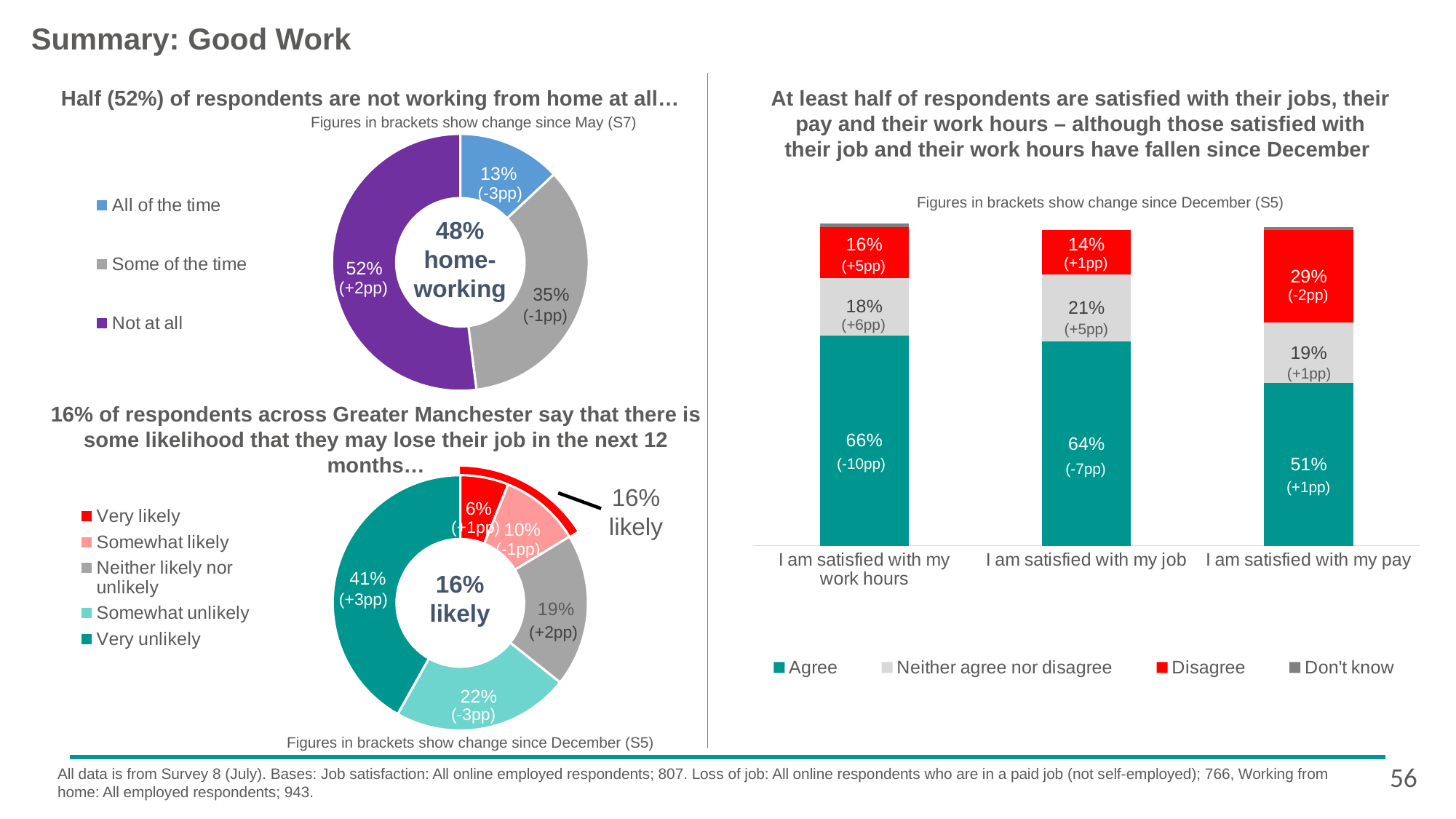

# Summary: Good Work
Half (52%) of respondents are not working from home at all…
At least half of respondents are satisfied with their jobs, their pay and their work hours – although those satisfied with their job and their work hours have fallen since December

### Chart

| Category | Greater Manchester |
|---|---|
| All of the time | 0.13 |
| Some of the time | 0.35 |
| Not at all  | 0.52 |
Figures in brackets show change since May (S7)

### Chart

| Category | Agree | Neither agree nor disagree | Disagree | Don't know  |
|---|---|---|---|---|
| I am satisfied with my work hours | 0.66 | 0.18 | 0.16 | 0.01 |
| I am satisfied with my job | 0.64 | 0.21 | 0.14 | 0.0 |
| I am satisfied with my pay | 0.51 | 0.19 | 0.29 | 0.01 |
(-3pp)
(+2pp)
(-1pp)
48%
home-working
Figures in brackets show change since December (S5)
(+1pp)
(+5pp)
(-2pp)
(+6pp)
(+5pp)
(+1pp)
16% of respondents across Greater Manchester say that there is some likelihood that they may lose their job in the next 12 months…
(-10pp)
(-7pp)

### Chart

| Category | Greater Manchester |
|---|---|
| Very likely | 0.06 |
| Somewhat likely | 0.1 |
| Neither likely nor unlikely | 0.19 |
| Somewhat unlikely | 0.22 |
| Very unlikely  | 0.41 |

### Chart

| Category | Greater Manchester |
|---|---|
| Very likely | 0.16 |
| Somewhat likely | 0.84 |
(+1pp)
16%
likely
(+1pp)
(-1pp)
16%
likely
(+3pp)
(+2pp)
(-3pp)
Figures in brackets show change since December (S5)
56
All data is from Survey 8 (July). Bases: Job satisfaction: All online employed respondents; 807. Loss of job: All online respondents who are in a paid job (not self-employed); 766, Working from home: All employed respondents; 943.